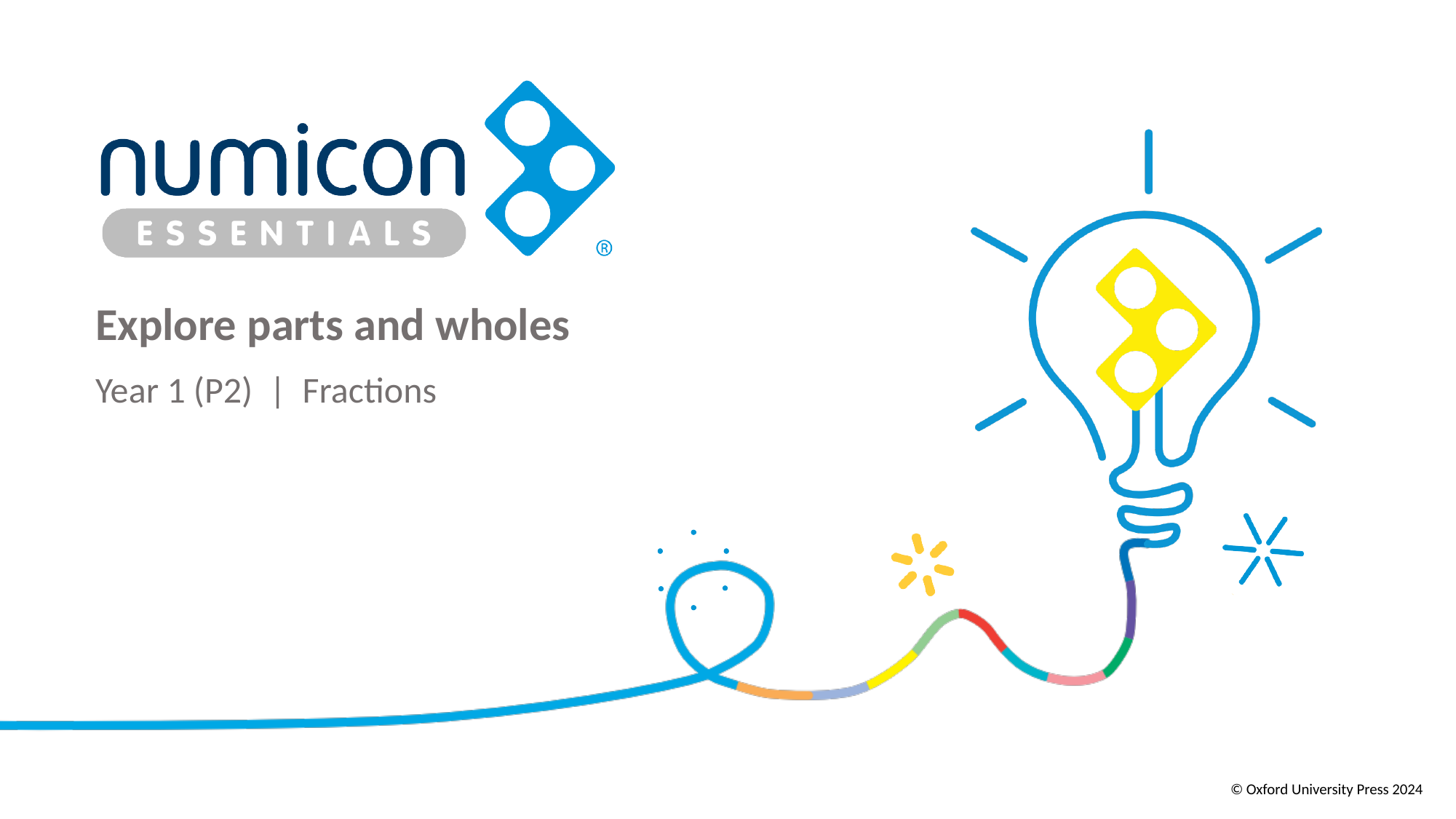

# Explore parts and wholes
Year 1 (P2)  |  Fractions